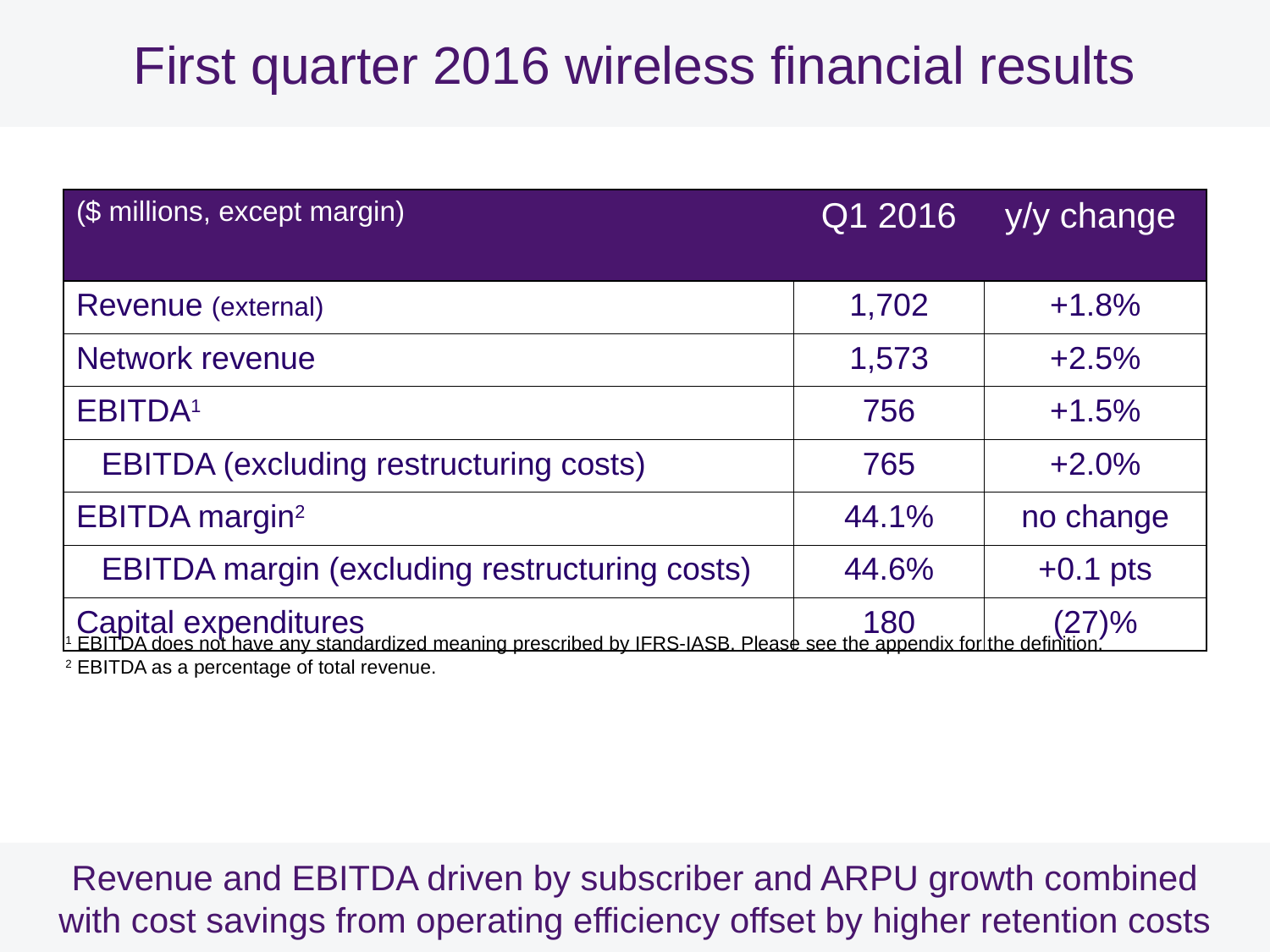

# First quarter 2016 wireless financial results
| ($ millions, except margin) | Q1 2016 | y/y change |
| --- | --- | --- |
| Revenue (external) | 1,702 | +1.8% |
| Network revenue | 1,573 | +2.5% |
| EBITDA1 | 756 | +1.5% |
| EBITDA (excluding restructuring costs) | 765 | +2.0% |
| EBITDA margin2 | 44.1% | no change |
| EBITDA margin (excluding restructuring costs) | 44.6% | +0.1 pts |
| Capital expenditures | 180 | (27)% |
1 EBITDA does not have any standardized meaning prescribed by IFRS-IASB. Please see the appendix for the definition.
2 EBITDA as a percentage of total revenue.
Revenue and EBITDA driven by subscriber and ARPU growth combined
with cost savings from operating efficiency offset by higher retention costs
10